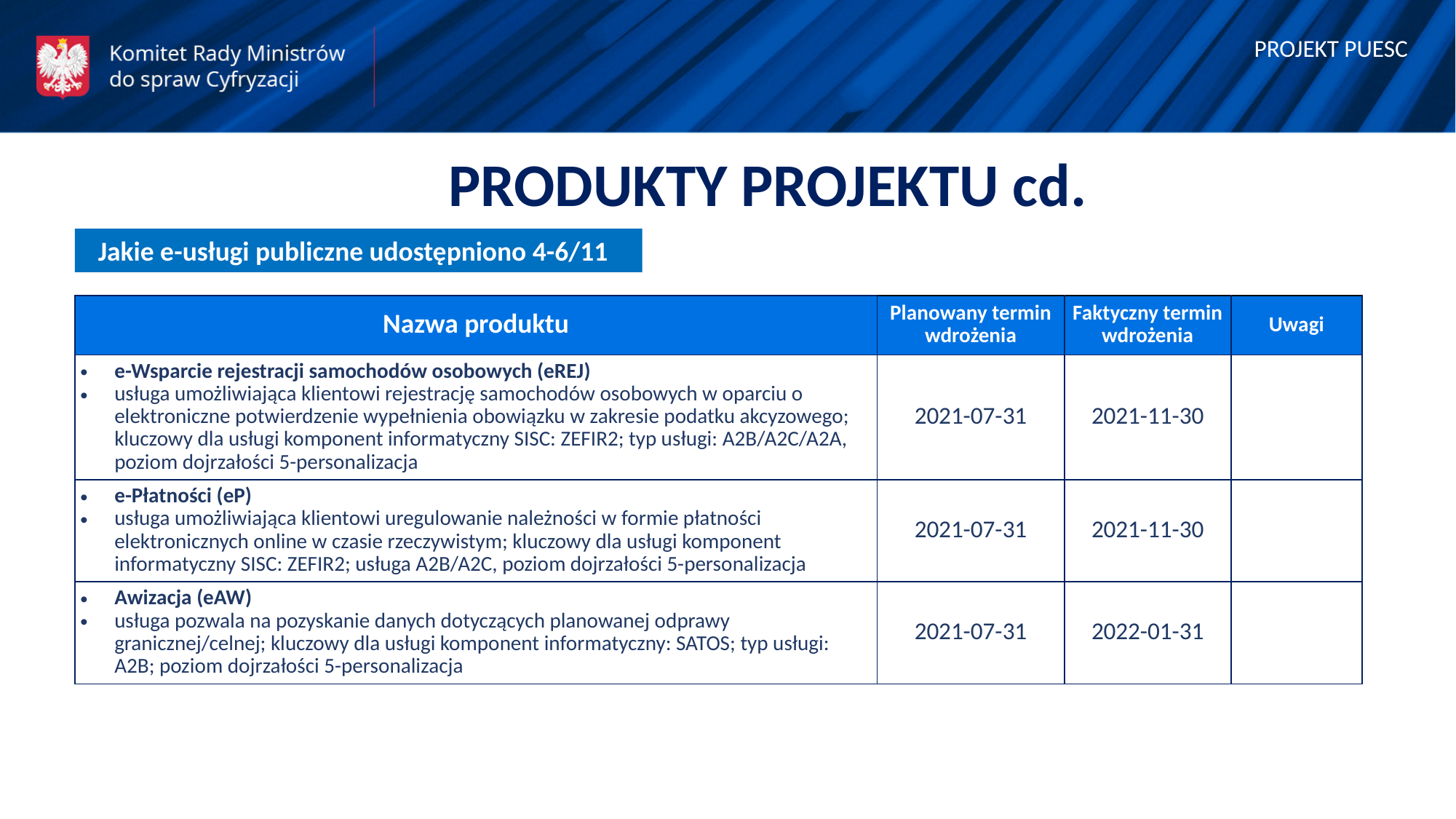

PROJEKT PUESC
PRODUKTY PROJEKTU cd.
  Jakie e-usługi publiczne udostępniono 4-6/11
| Nazwa produktu | Planowany termin wdrożenia | Faktyczny termin wdrożenia | Uwagi |
| --- | --- | --- | --- |
| e-Wsparcie rejestracji samochodów osobowych (eREJ) usługa umożliwiająca klientowi rejestrację samochodów osobowych w oparciu o elektroniczne potwierdzenie wypełnienia obowiązku w zakresie podatku akcyzowego; kluczowy dla usługi komponent informatyczny SISC: ZEFIR2; typ usługi: A2B/A2C/A2A, poziom dojrzałości 5-personalizacja | 2021-07-31 | 2021-11-30 |  |
| e-Płatności (eP) usługa umożliwiająca klientowi uregulowanie należności w formie płatności elektronicznych online w czasie rzeczywistym; kluczowy dla usługi komponent informatyczny SISC: ZEFIR2; usługa A2B/A2C, poziom dojrzałości 5-personalizacja | 2021-07-31 | 2021-11-30 |  |
| Awizacja (eAW) usługa pozwala na pozyskanie danych dotyczących planowanej odprawy granicznej/celnej; kluczowy dla usługi komponent informatyczny: SATOS; typ usługi: A2B; poziom dojrzałości 5-personalizacja | 2021-07-31 | 2022-01-31 |  |